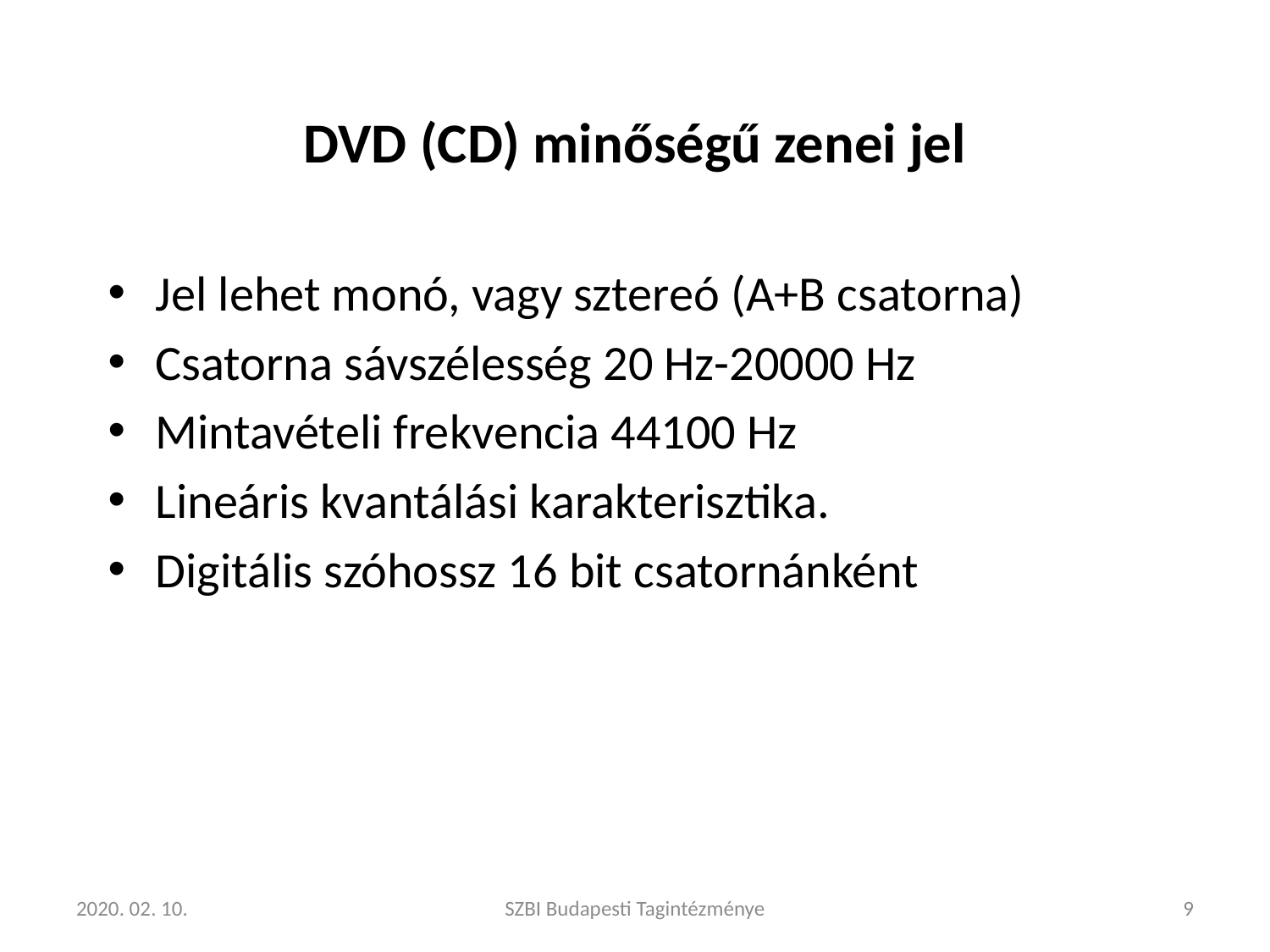

# DVD (CD) minőségű zenei jel

Jel lehet monó, vagy sztereó (A+B csatorna)
Csatorna sávszélesség 20 Hz-20000 Hz
Mintavételi frekvencia 44100 Hz
Lineáris kvantálási karakterisztika.
Digitális szóhossz 16 bit csatornánként
2020. 02. 10.
SZBI Budapesti Tagintézménye
9